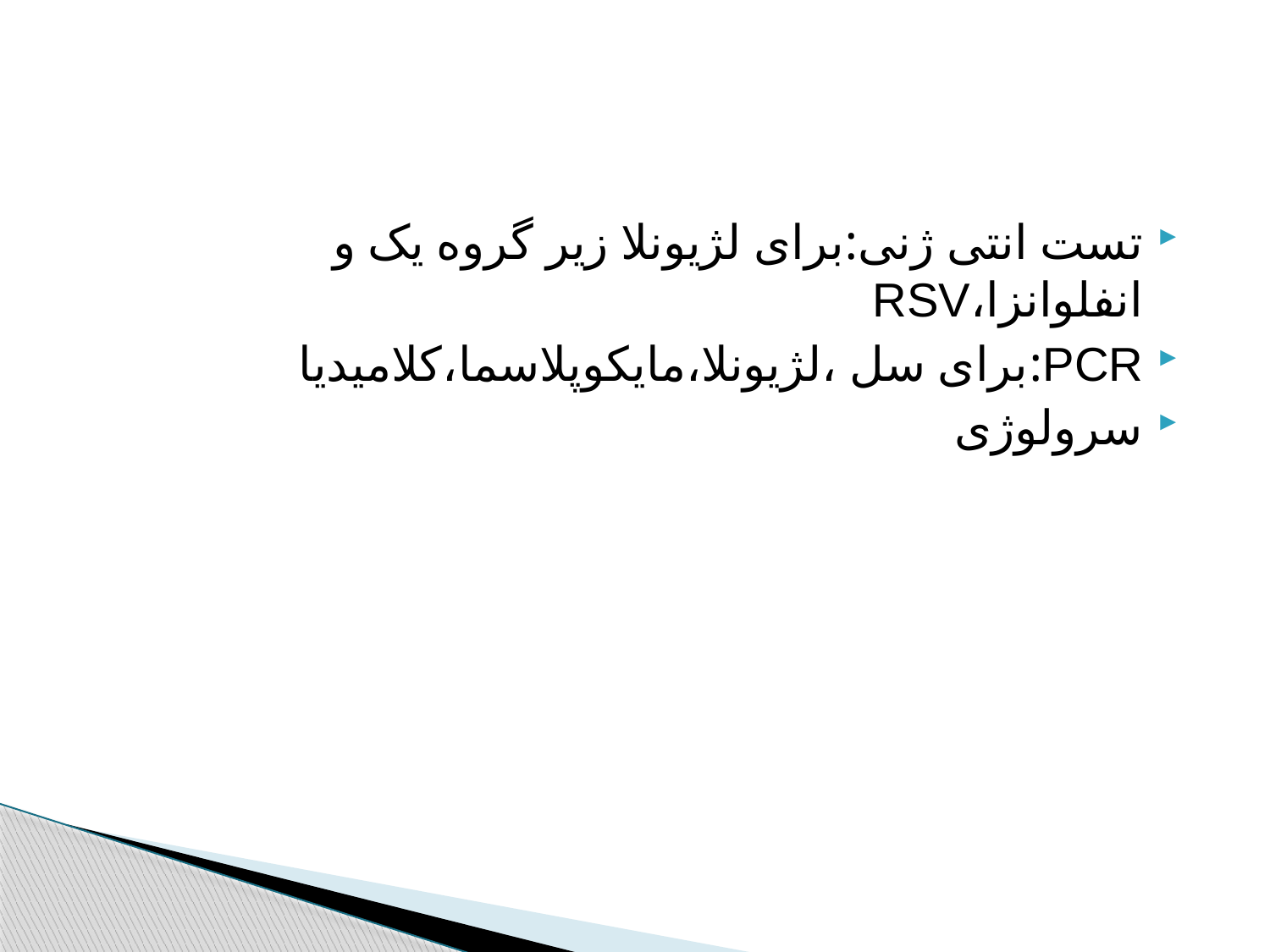

#
تست انتی ژنی:برای لژیونلا زیر گروه یک و انفلوانزا،RSV
PCR:برای سل ،لژیونلا،مایکوپلاسما،کلامیدیا
سرولوژی